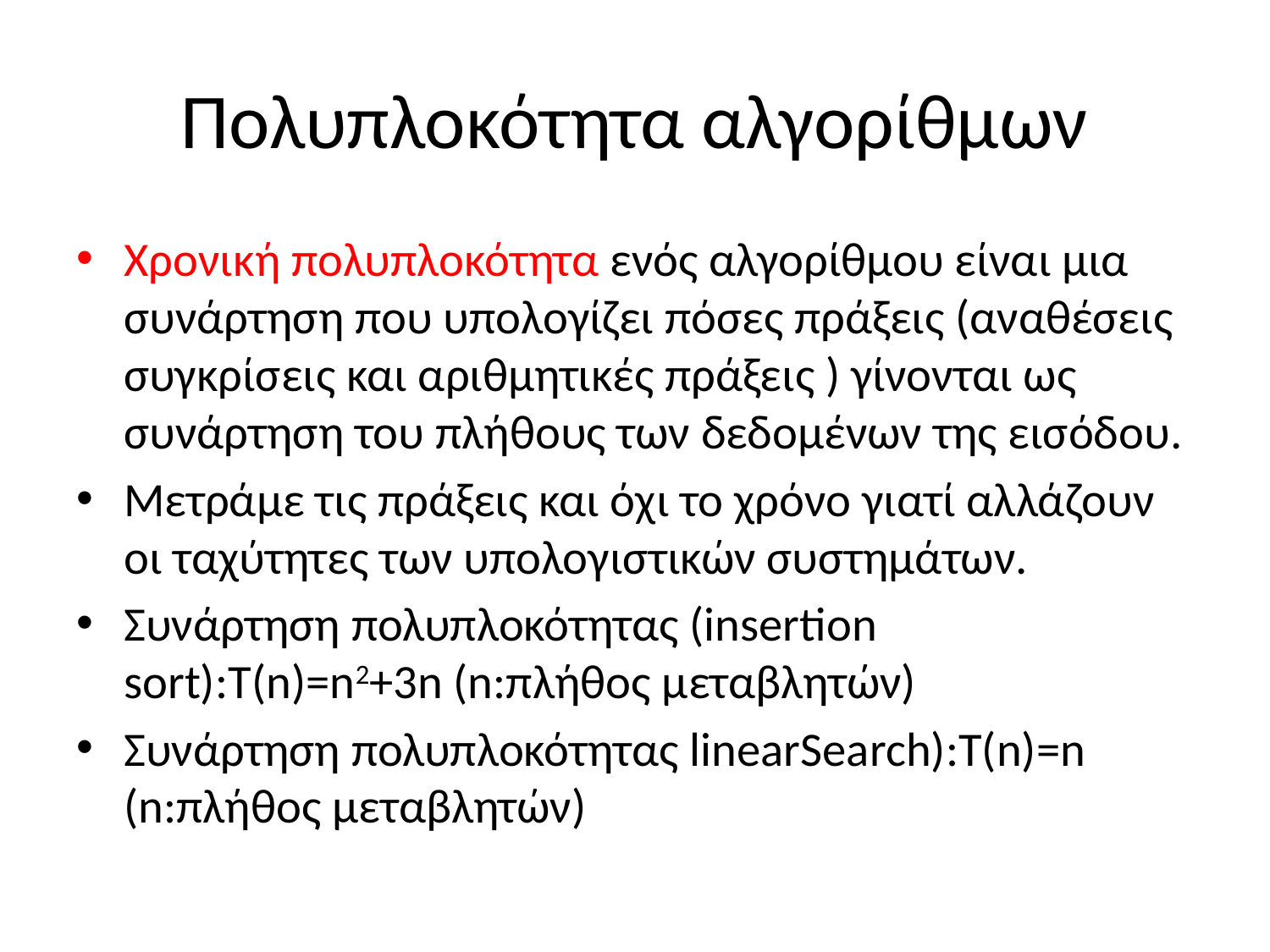

# Πολυπλοκότητα αλγορίθμων
Χρονική πολυπλοκότητα ενός αλγορίθμου είναι μια συνάρτηση που υπολογίζει πόσες πράξεις (αναθέσεις συγκρίσεις και αριθμητικές πράξεις ) γίνονται ως συνάρτηση του πλήθους των δεδομένων της εισόδου.
Μετράμε τις πράξεις και όχι το χρόνο γιατί αλλάζουν οι ταχύτητες των υπολογιστικών συστημάτων.
Συνάρτηση πολυπλοκότητας (insertion sort):T(n)=n2+3n (n:πλήθος μεταβλητών)
Συνάρτηση πολυπλοκότητας linearSearch):T(n)=n (n:πλήθος μεταβλητών)